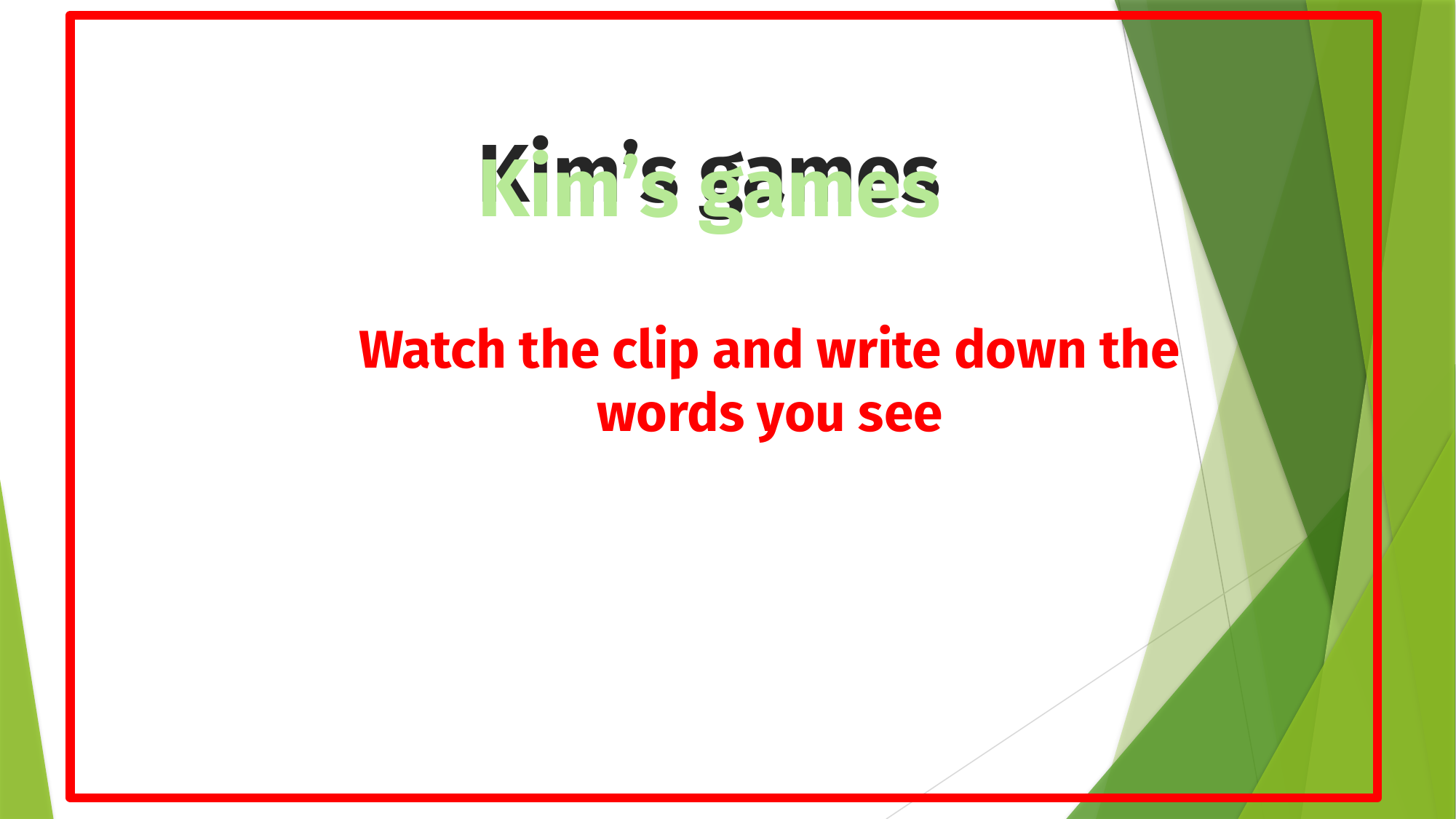

Kim’s games
Kim’s games
Watch the clip and write down the words you see